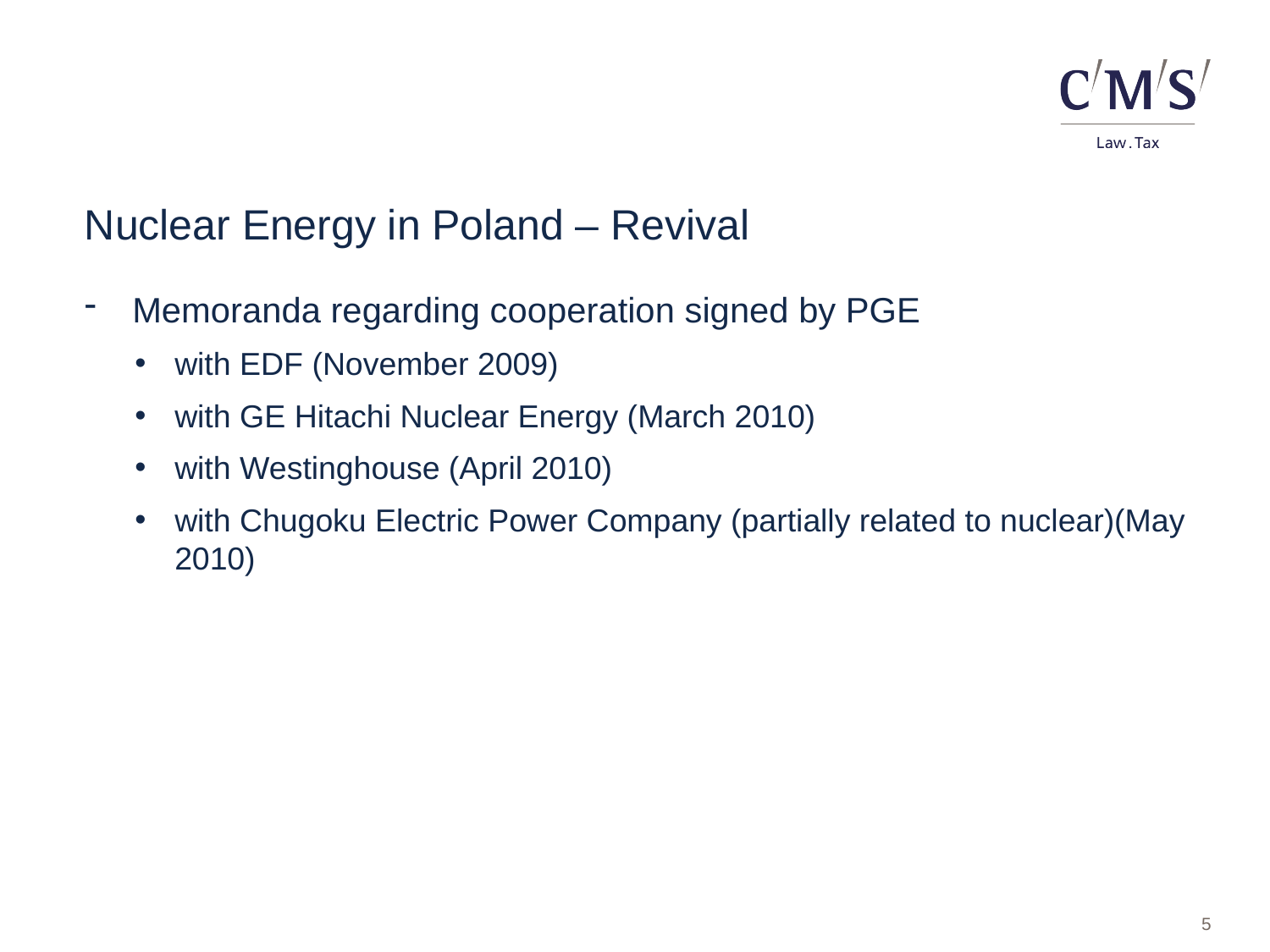

Nuclear Energy in Poland – Revival
Memoranda regarding cooperation signed by PGE
with EDF (November 2009)
with GE Hitachi Nuclear Energy (March 2010)
with Westinghouse (April 2010)
with Chugoku Electric Power Company (partially related to nuclear)(May 2010)

5